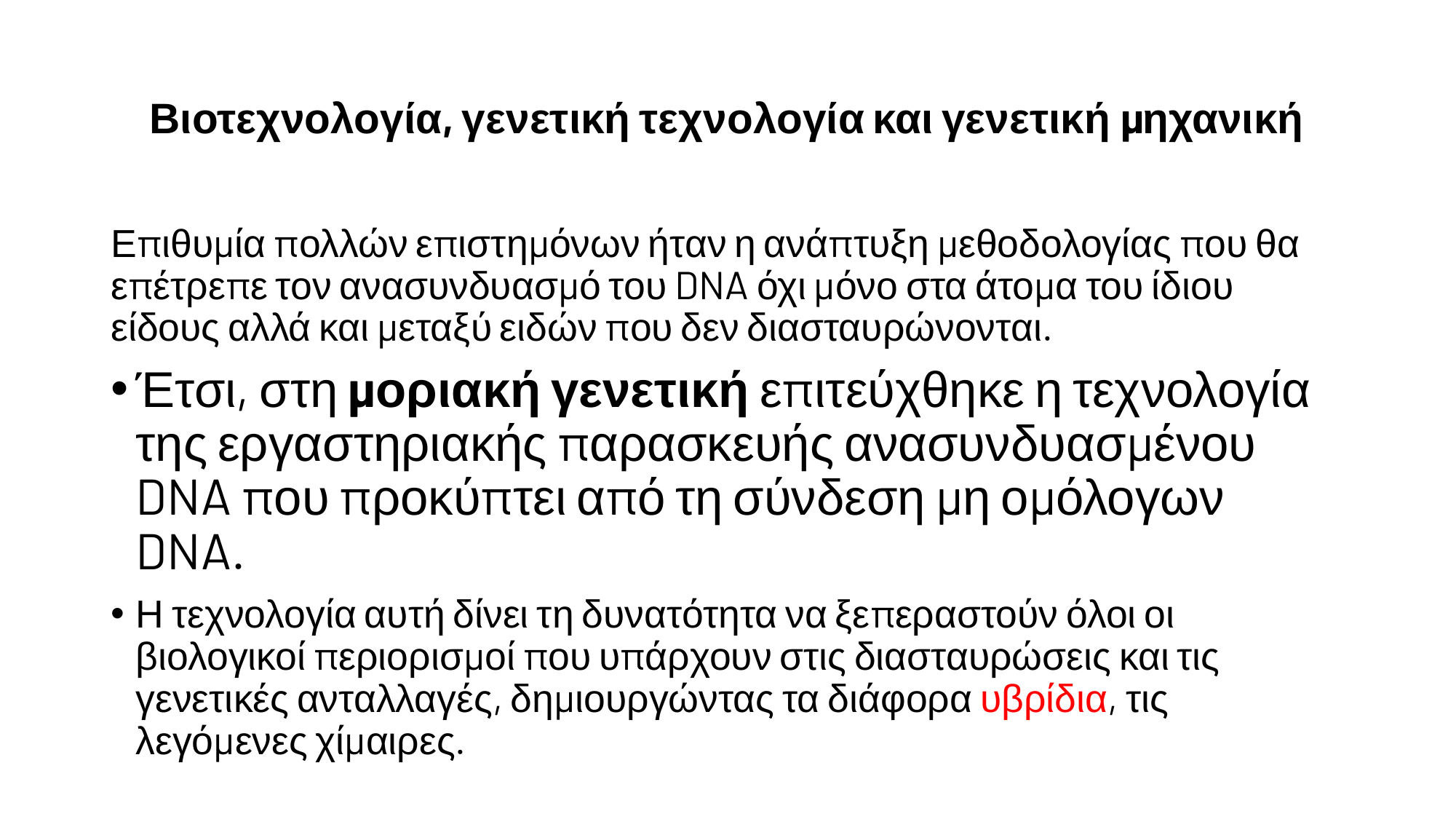

# Βιοτεχνολογία, γενετική τεχνολογία και γενετική μηχανική
Επιθυμία πολλών επιστημόνων ήταν η ανάπτυξη μεθοδολογίας που θα επέτρεπε τον ανασυνδυασμό του DNA όχι μόνο στα άτομα του ίδιου είδους αλλά και μεταξύ ειδών που δεν διασταυρώνονται.
Έτσι, στη μοριακή γενετική επιτεύχθηκε η τεχνολογία της εργαστηριακής παρασκευής ανασυνδυασμένου DNA που προκύπτει από τη σύνδεση μη ομόλογων DNA.
Η τεχνολογία αυτή δίνει τη δυνατότητα να ξεπεραστούν όλοι οι βιολογικοί περιορισμοί που υπάρχουν στις διασταυρώσεις και τις γενετικές ανταλλαγές, δημιουργώντας τα διάφορα υβρίδια, τις λεγόμενες χίμαιρες.